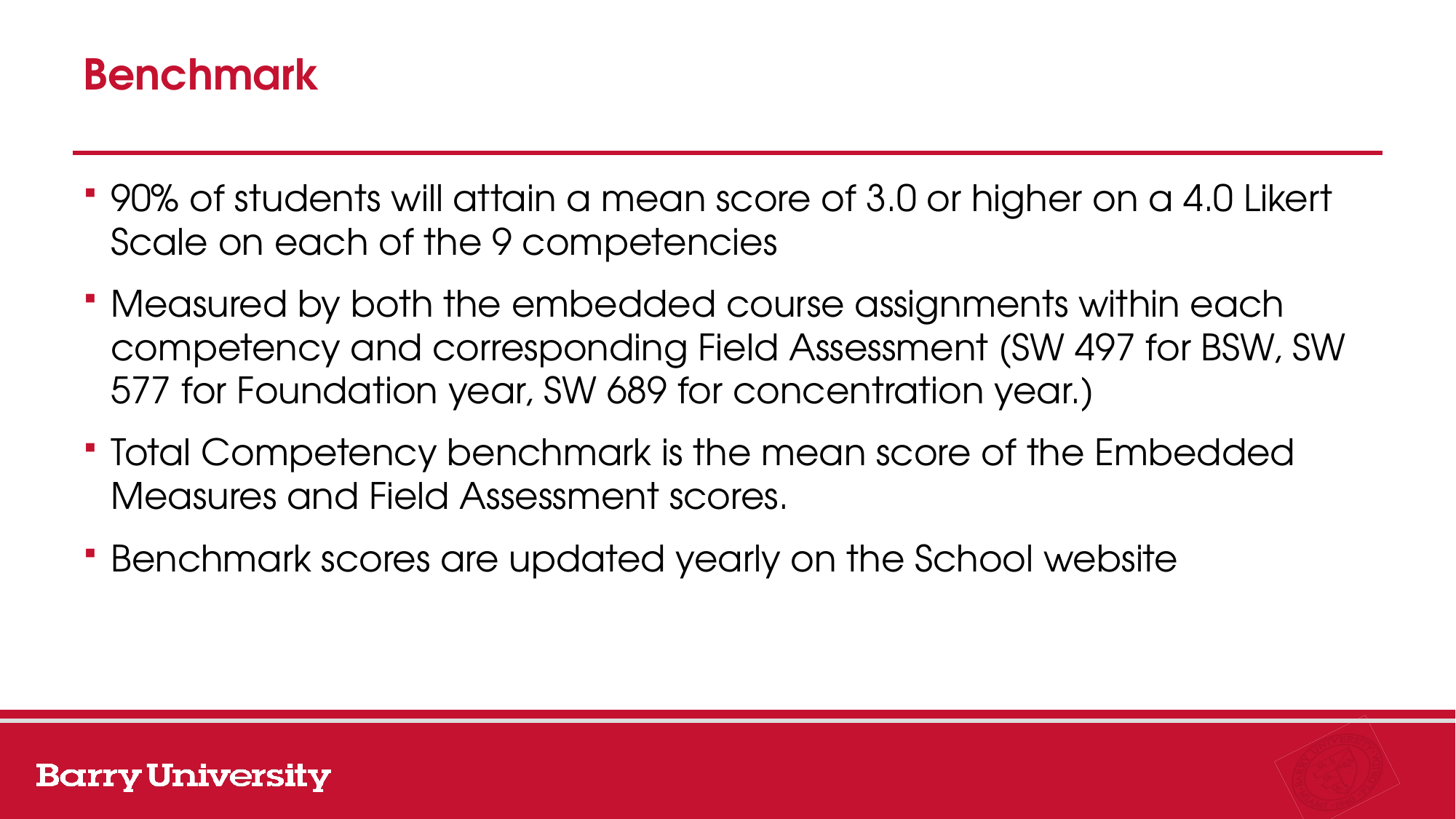

# Benchmark
90% of students will attain a mean score of 3.0 or higher on a 4.0 Likert Scale on each of the 9 competencies
Measured by both the embedded course assignments within each competency and corresponding Field Assessment (SW 497 for BSW, SW 577 for Foundation year, SW 689 for concentration year.)
Total Competency benchmark is the mean score of the Embedded Measures and Field Assessment scores.
Benchmark scores are updated yearly on the School website